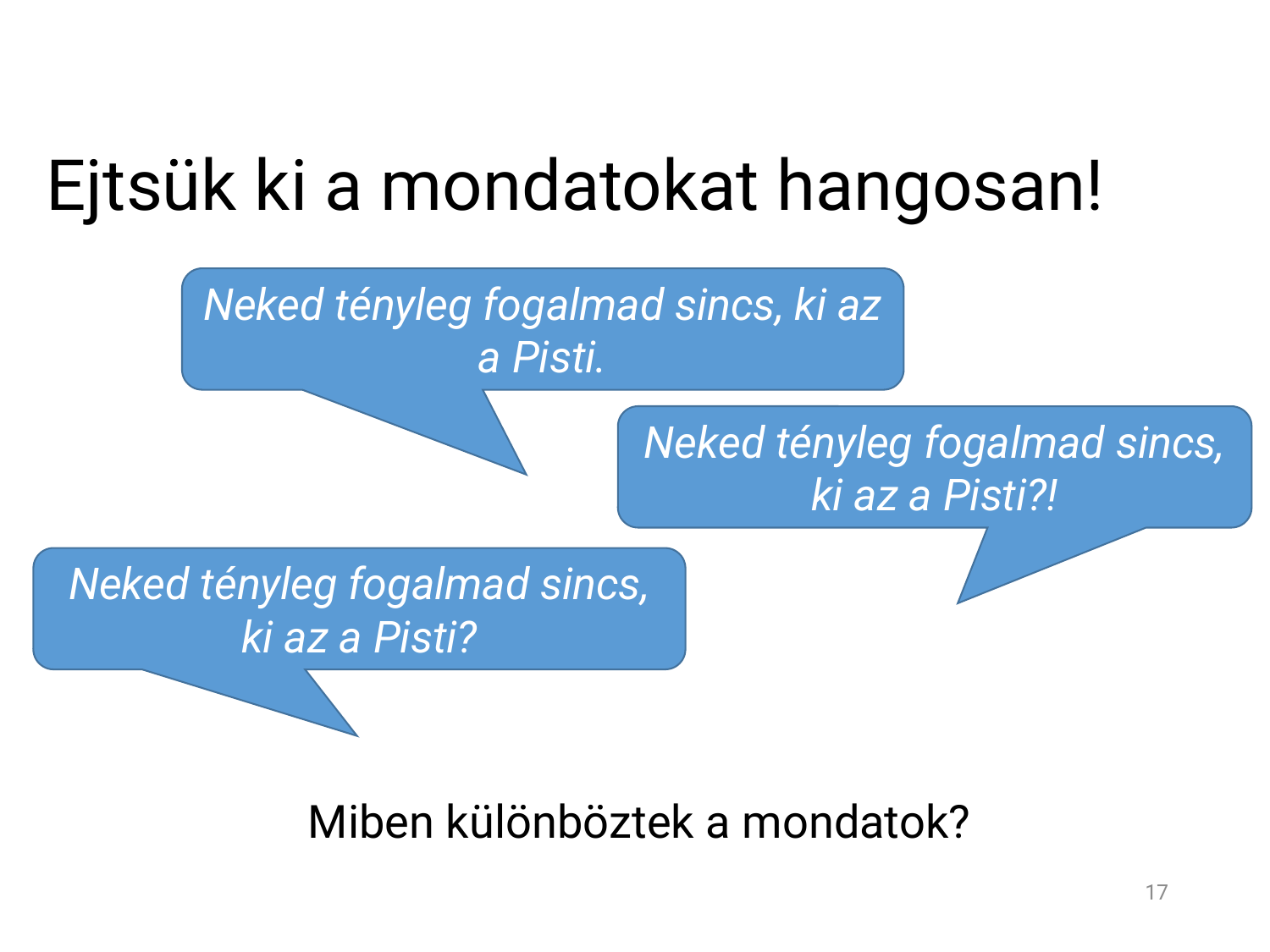

# Ejtsük ki a mondatokat hangosan!
Neked tényleg fogalmad sincs, ki az a Pisti.
Neked tényleg fogalmad sincs, ki az a Pisti?!
Neked tényleg fogalmad sincs, ki az a Pisti?
Miben különböztek a mondatok?
17